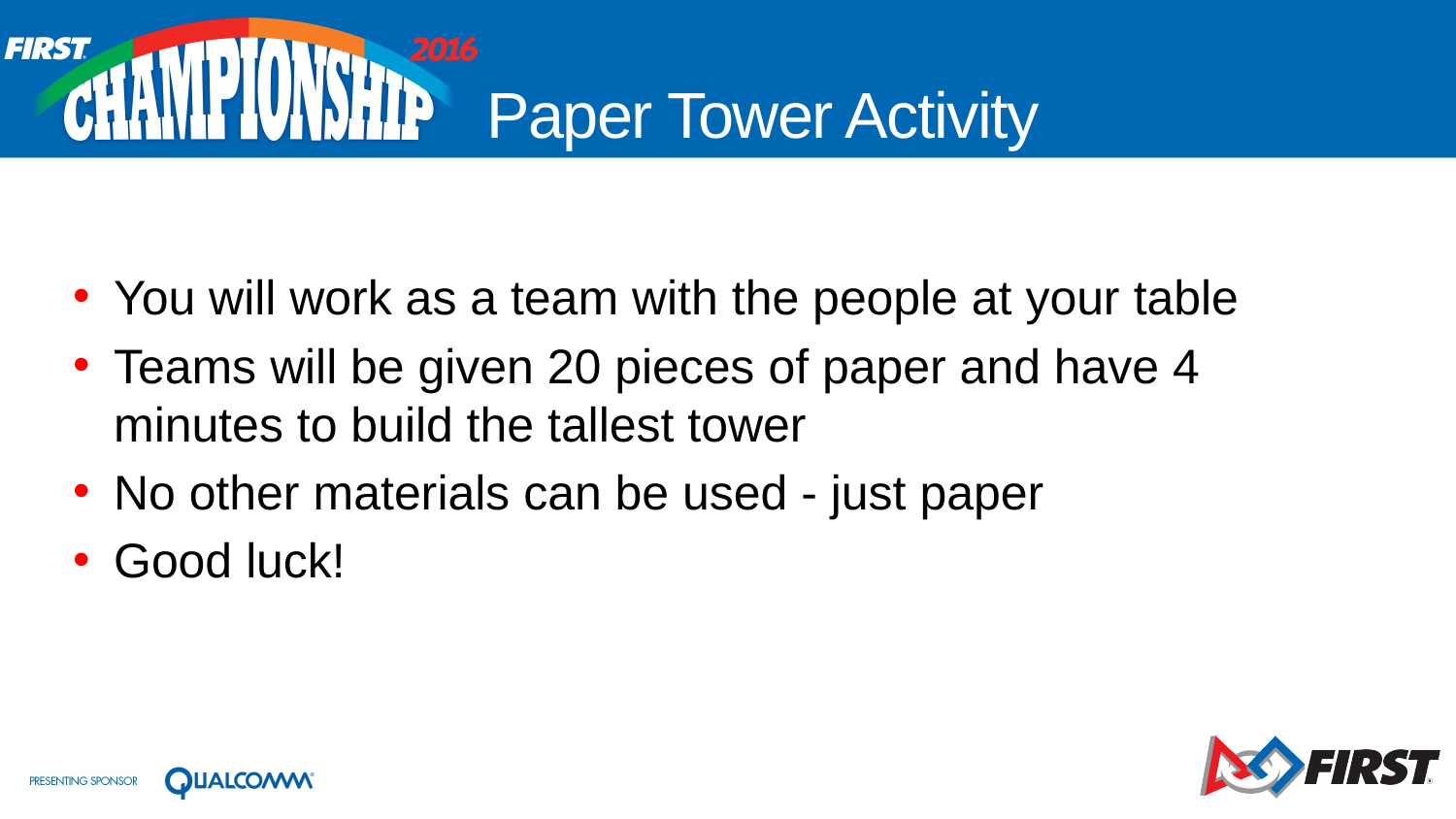

# Paper Tower Activity
You will work as a team with the people at your table
Teams will be given 20 pieces of paper and have 4 minutes to build the tallest tower
No other materials can be used - just paper
Good luck!